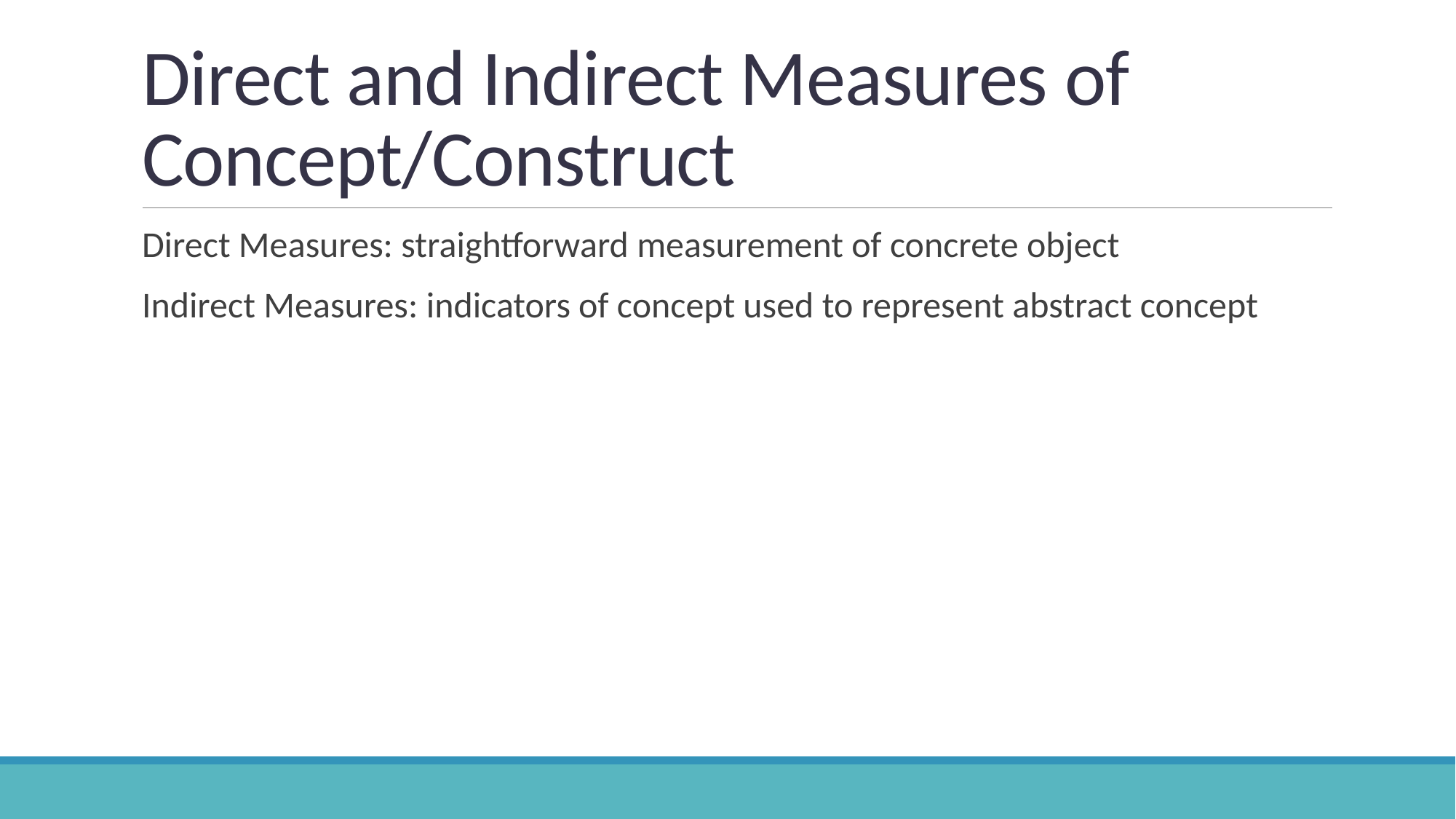

# Direct and Indirect Measures of Concept/Construct
Direct Measures: straightforward measurement of concrete object
Indirect Measures: indicators of concept used to represent abstract concept